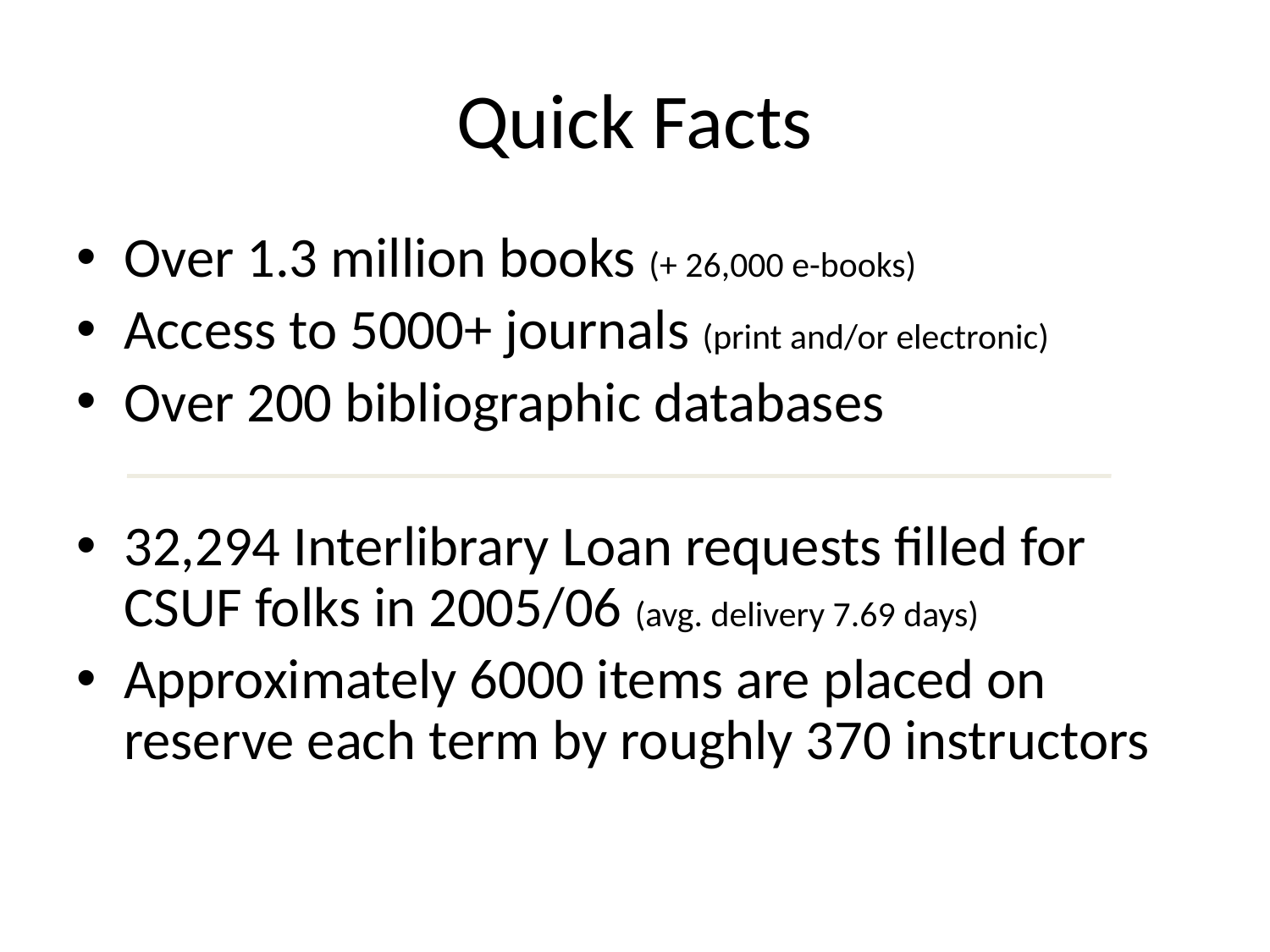

# Quick Facts
Over 1.3 million books (+ 26,000 e-books)
Access to 5000+ journals (print and/or electronic)
Over 200 bibliographic databases

32,294 Interlibrary Loan requests filled for CSUF folks in 2005/06 (avg. delivery 7.69 days)
Approximately 6000 items are placed on reserve each term by roughly 370 instructors